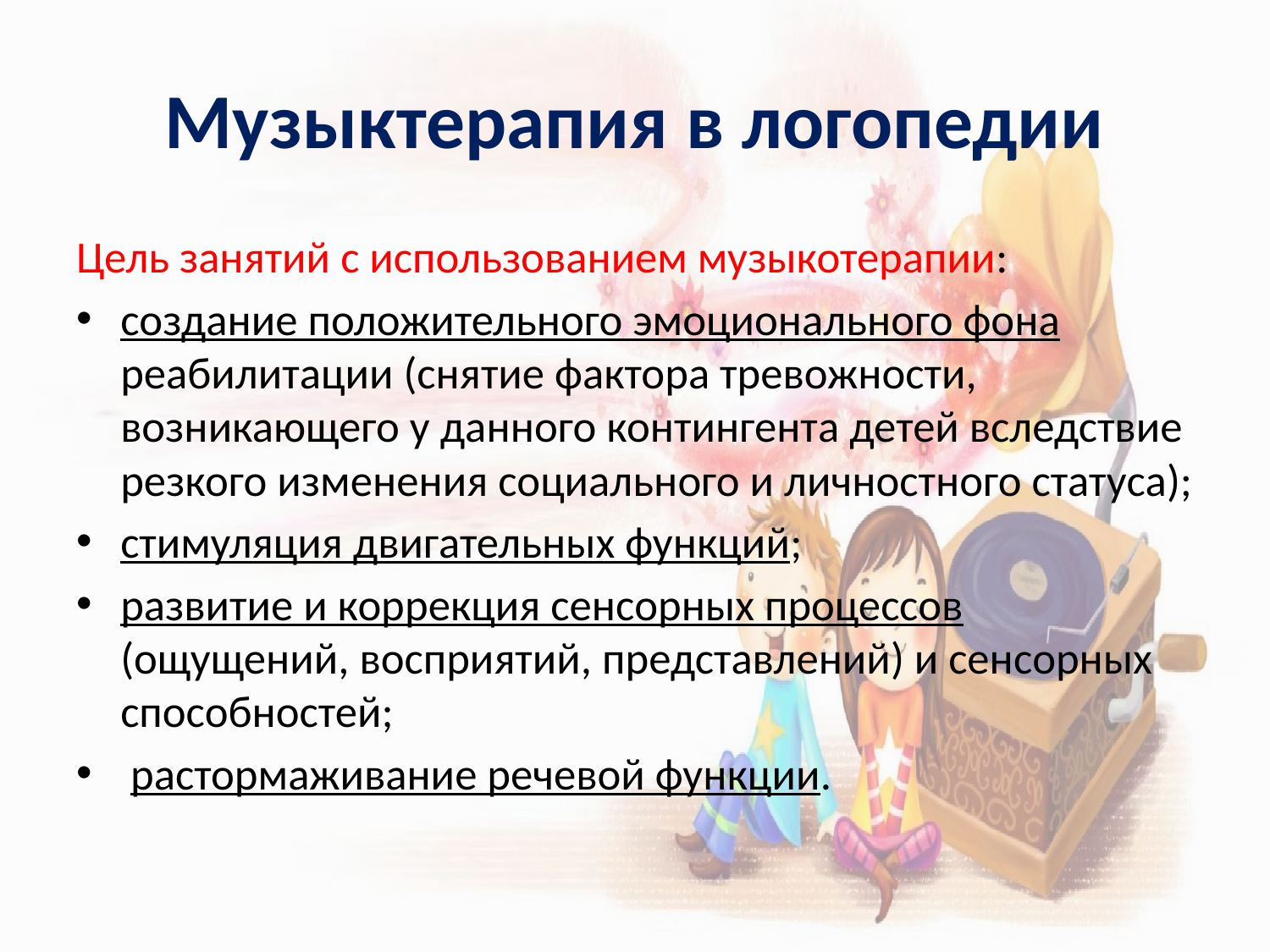

# Музыктерапия в логопедии
Цель занятий с использованием музыкотерапии:
создание положительного эмоционального фона реабилитации (снятие фактора тревожности, возникающего у данного контингента детей вследствие резкого изменения социального и личностного статуса);
стимуляция двигательных функций;
развитие и коррекция сенсорных процессов (ощущений, восприятий, представлений) и сенсорных способностей;
 растормаживание речевой функции.